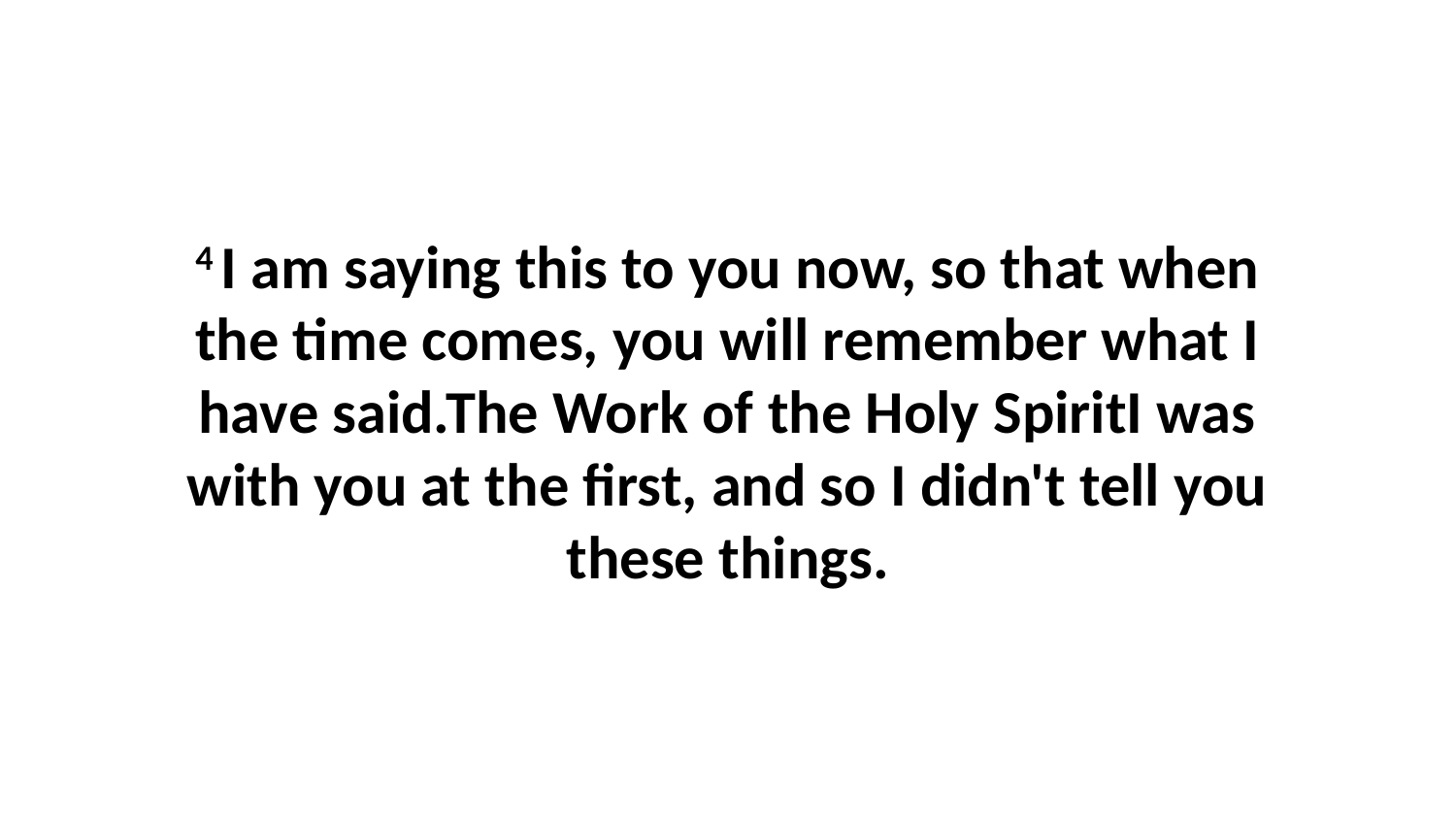

4 I am saying this to you now, so that when the time comes, you will remember what I have said.The Work of the Holy SpiritI was with you at the first, and so I didn't tell you these things.